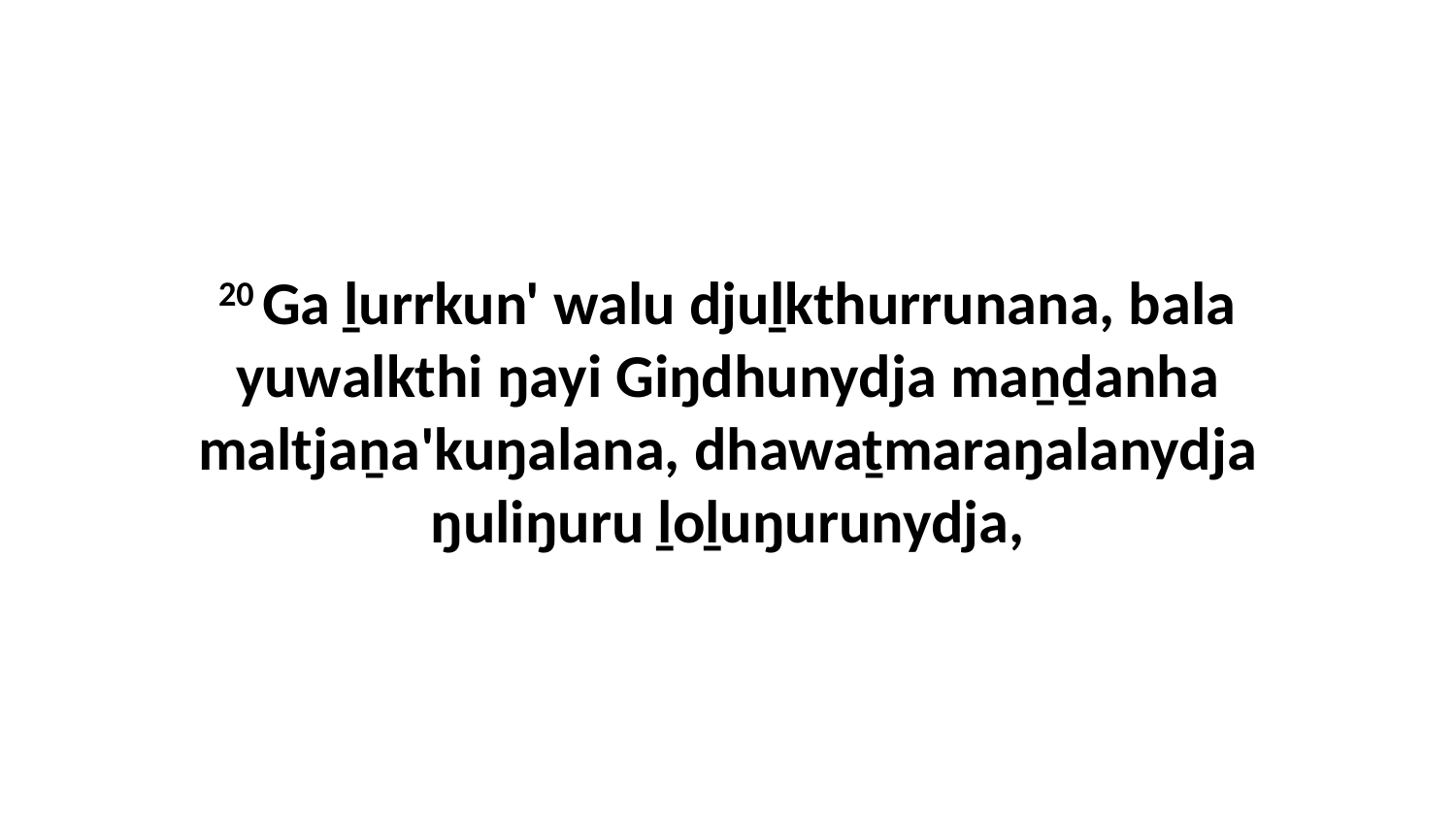

20 Ga ḻurrkun' walu djuḻkthurrunana, bala yuwalkthi ŋayi Giŋdhunydja maṉḏanha maltjaṉa'kuŋalana, dhawaṯmaraŋalanydja ŋuliŋuru ḻoḻuŋurunydja,